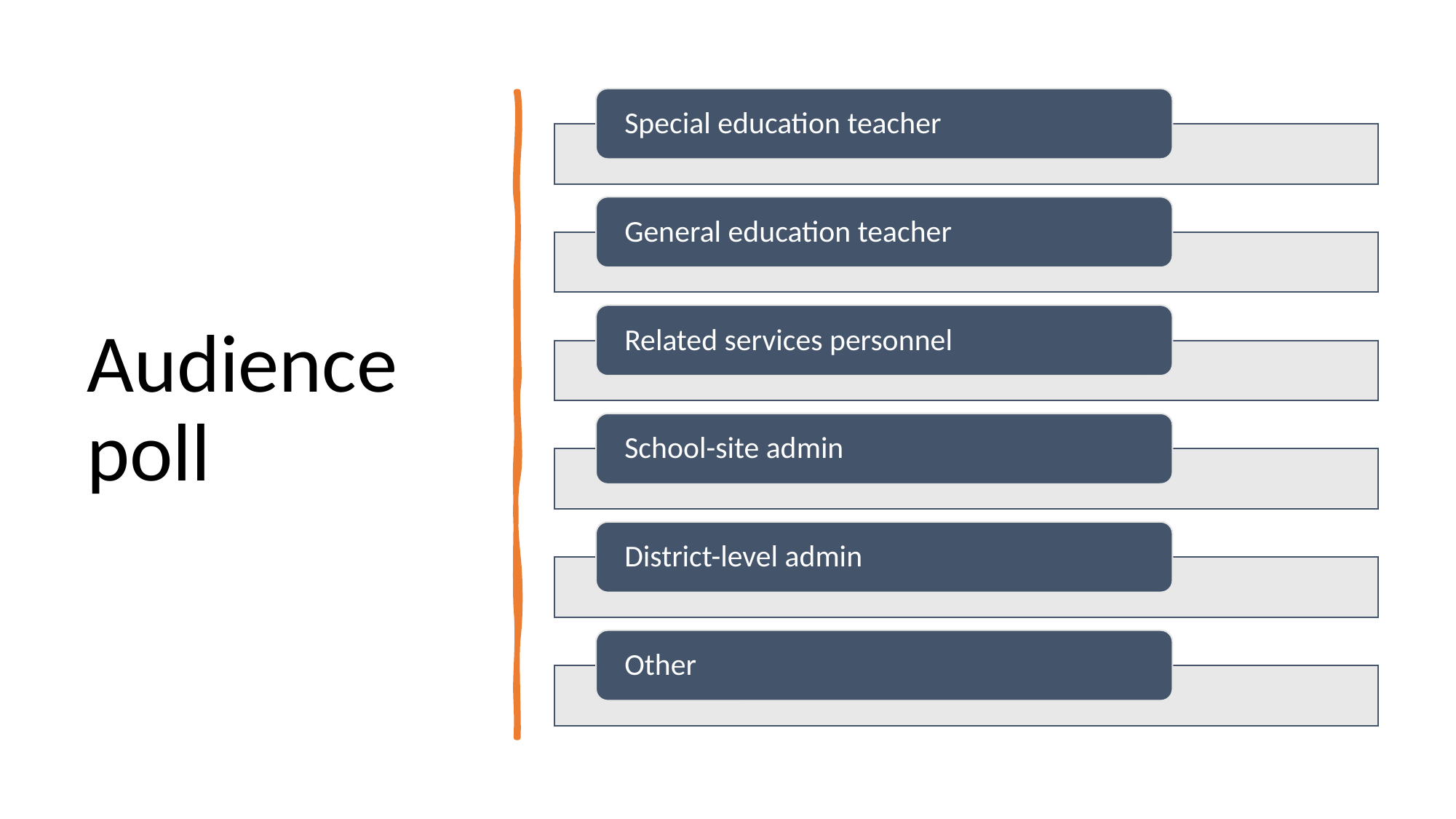

Special education teacher
General education teacher
Related services personnel
School-site admin
District-level admin
Other
# Audience poll